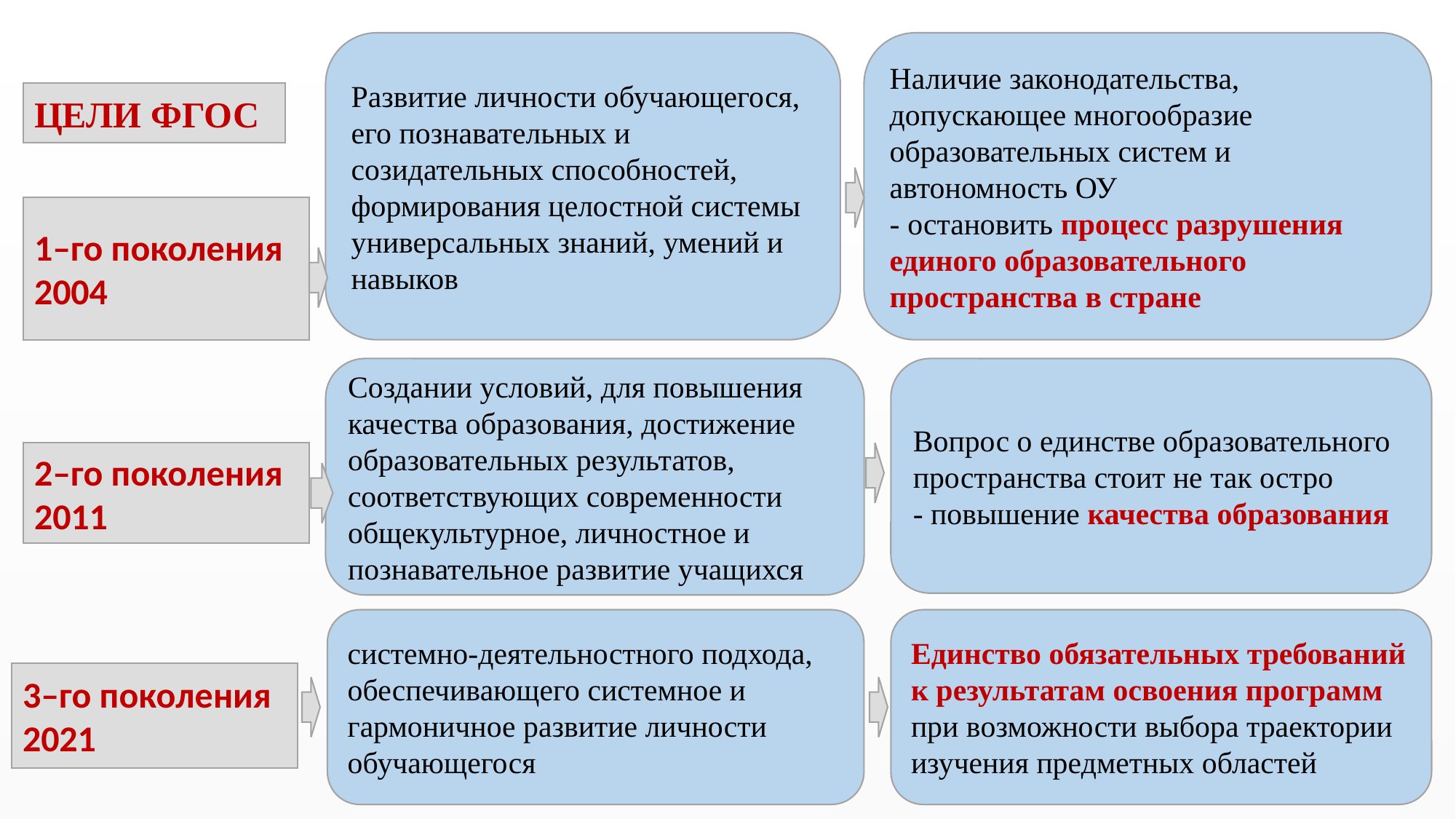

Развитие личности обучающегося, его познавательных и созидательных способностей, формирования целостной системы универсальных знаний, умений и навыков
Наличие законодательства,
допускающее многообразие образовательных систем и автономность ОУ
- остановить процесс разрушения единого образовательного пространства в стране
ЦЕЛИ ФГОС

1–го поколения
2004

Создании условий, для повышения качества образования, достижение образовательных результатов, соответствующих современности общекультурное, личностное и познавательное развитие учащихся
Вопрос о единстве образовательного пространства стоит не так остро
- повышение качества образования
2–го поколения
2011

системно-деятельностного подхода, обеспечивающего системное и гармоничное развитие личности обучающегося
Единство обязательных требований к результатам освоения программ при возможности выбора траектории изучения предметных областей
3–го поколения
2021